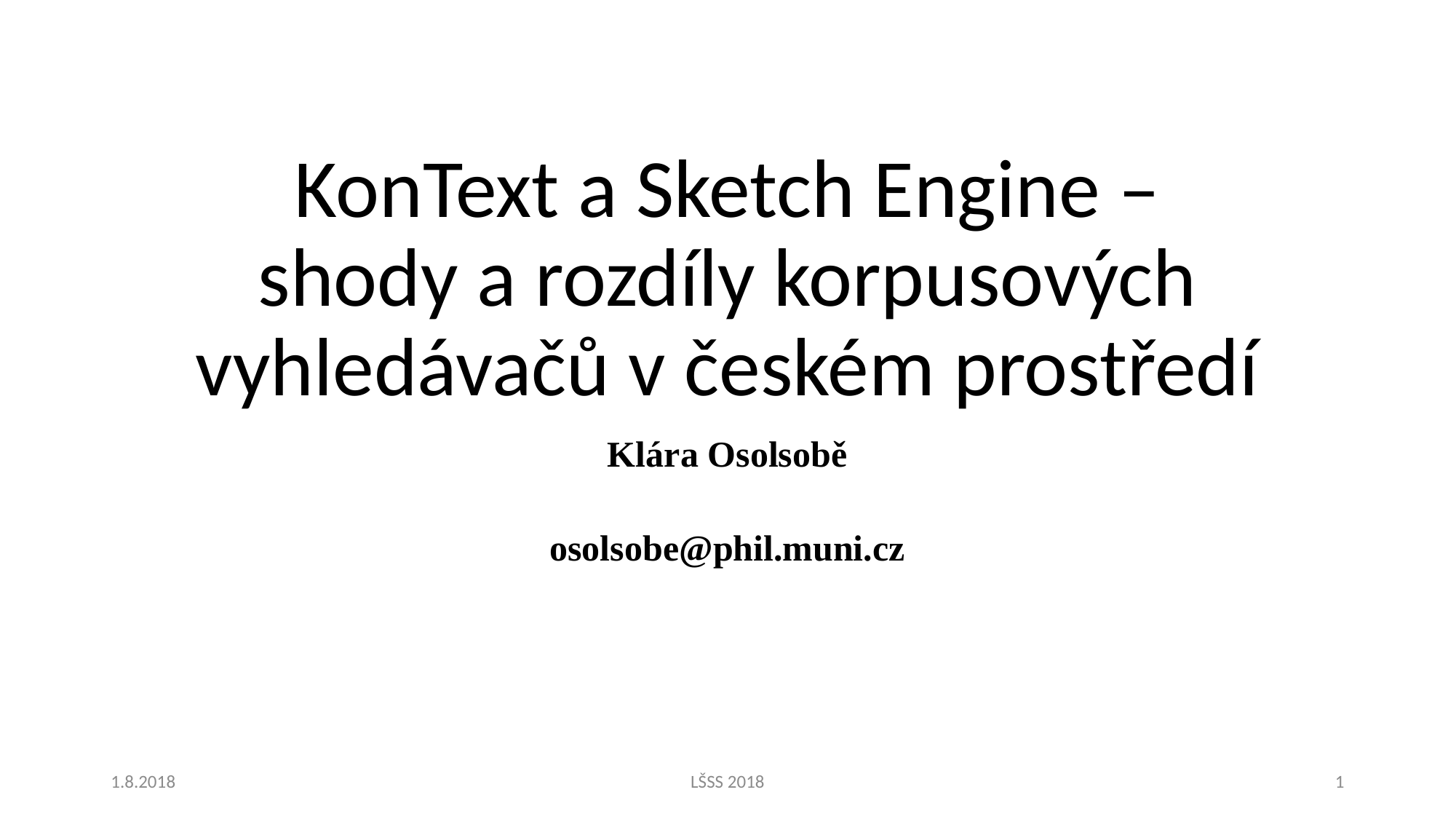

# KonText a Sketch Engine – shody a rozdíly korpusových vyhledávačů v českém prostředí
Klára Osolsobě
osolsobe@phil.muni.cz
1.8.2018
LŠSS 2018
1